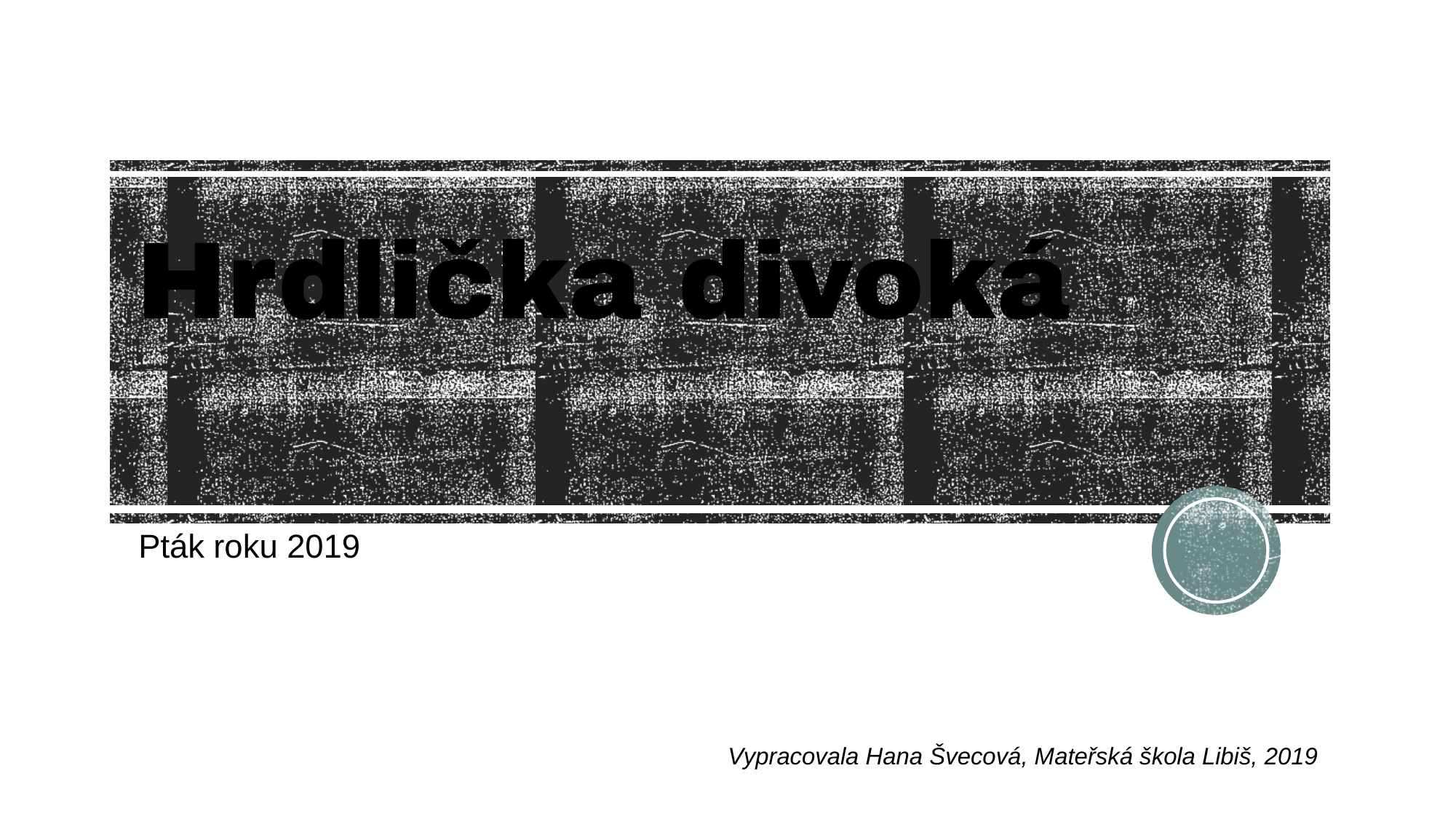

# Hrdlička divoká
Pták roku 2019

Vypracovala Hana Švecová, Mateřská škola Libiš, 2019